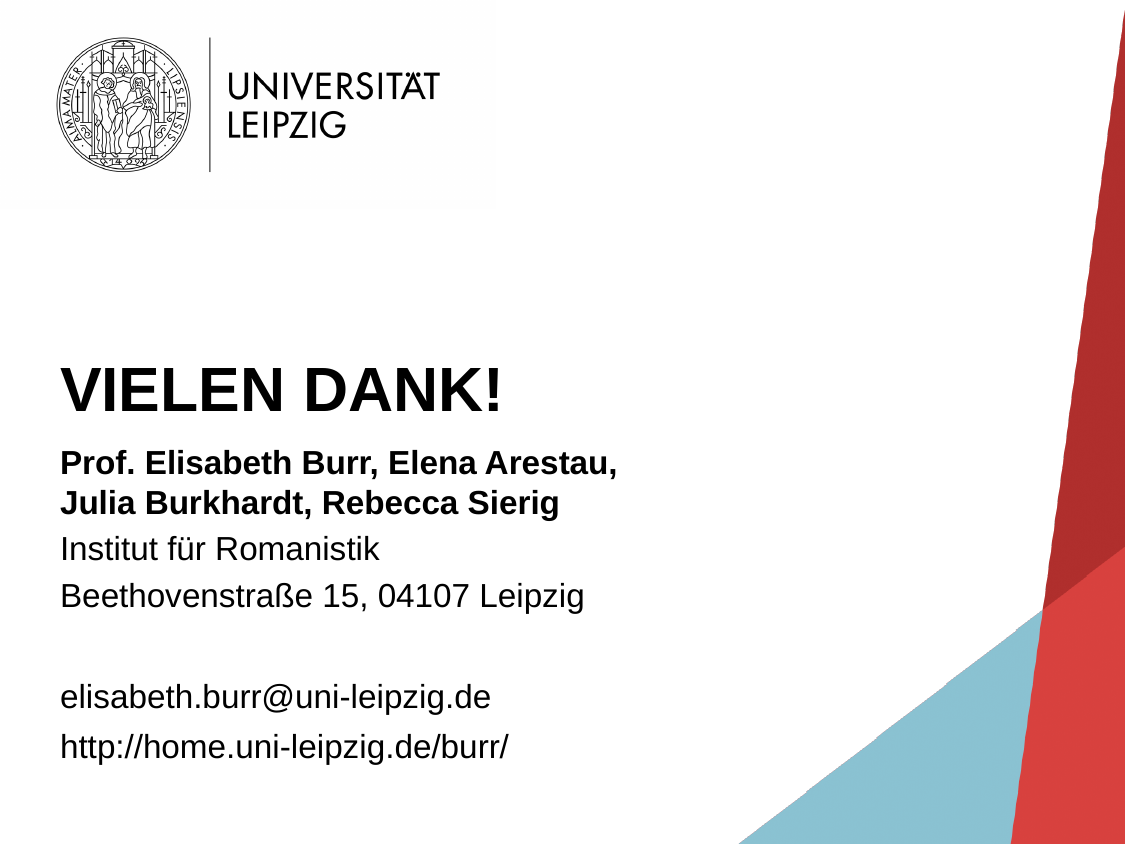

# Vielen Dank!
Prof. Elisabeth Burr, Elena Arestau, Julia Burkhardt, Rebecca Sierig
Institut für Romanistik
Beethovenstraße 15, 04107 Leipzig

elisabeth.burr@uni-leipzig.de
http://home.uni-leipzig.de/burr/